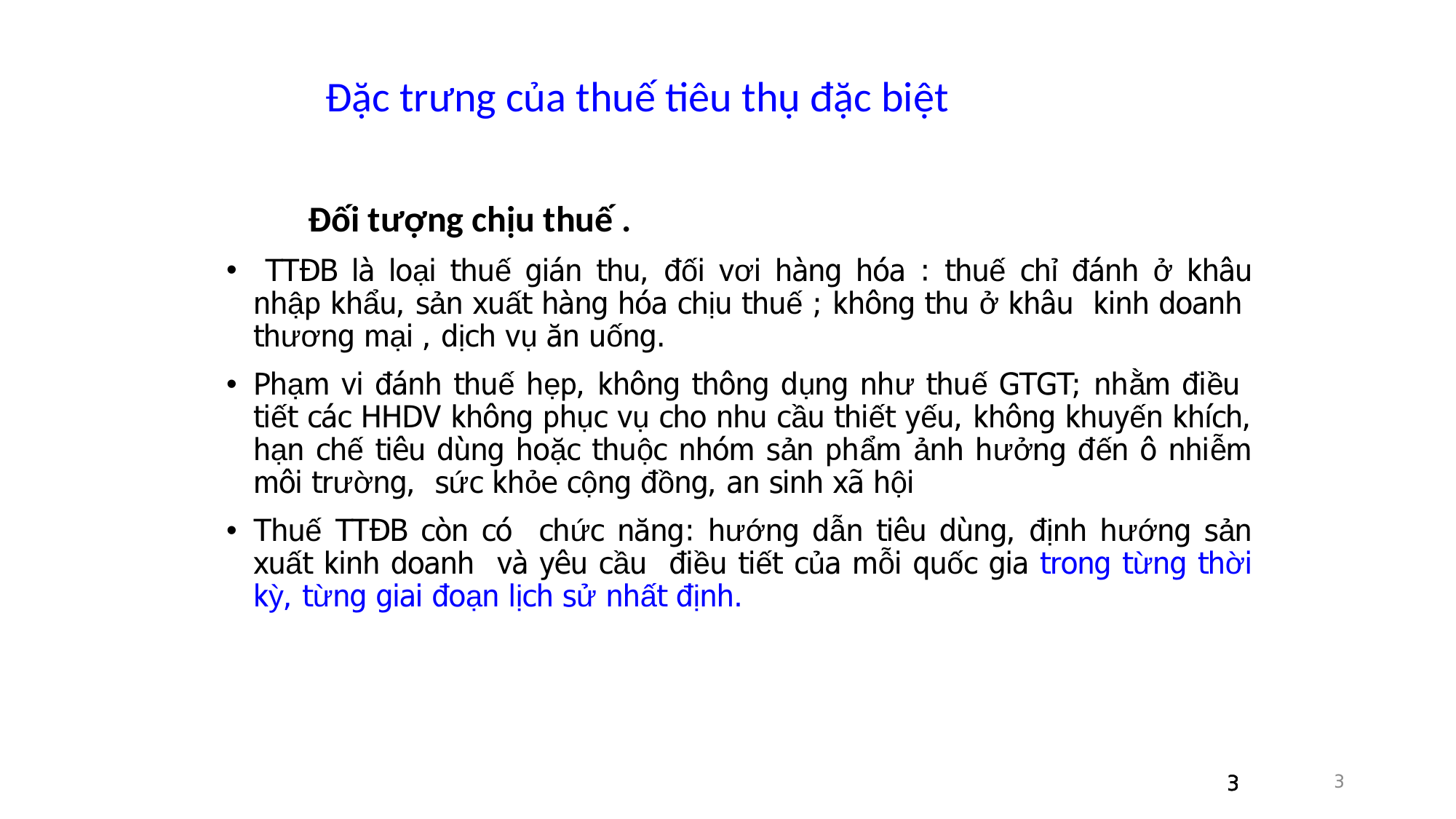

Đặc trưng của thuế tiêu thụ đặc biệt
          Đối tượng chịu thuế .
 TTĐB là loại thuế gián thu, đối vơi hàng hóa : thuế chỉ đánh ở khâu nhập khẩu, sản xuất hàng hóa chịu thuế ; không thu ở khâu  kinh doanh  thương mại , dịch vụ ăn uống.
Phạm vi đánh thuế hẹp, không thông dụng như thuế GTGT; nhằm điều  tiết các HHDV không phục vụ cho nhu cầu thiết yếu, không khuyến khích, hạn chế tiêu dùng hoặc thuộc nhóm sản phẩm ảnh hưởng đến ô nhiễm môi trường,  sức khỏe cộng đồng, an sinh xã hội
Thuế TTĐB còn có  chức năng: hướng dẫn tiêu dùng, định hướng sản xuất kinh doanh  và yêu cầu  điều tiết của mỗi quốc gia trong từng thời kỳ, từng giai đoạn lịch sử nhất định.
3
3
3
3